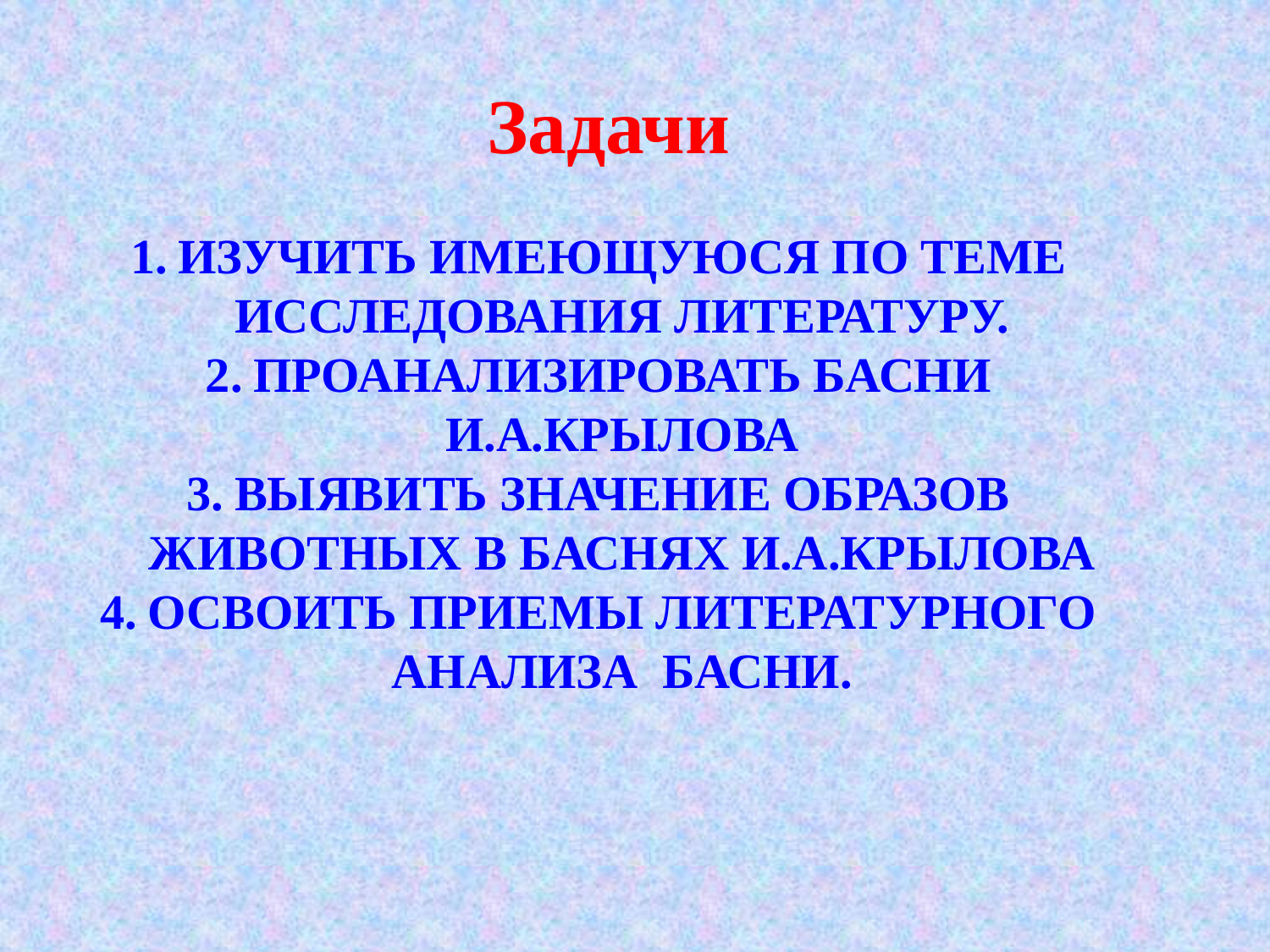

Задачи
Изучить имеющуюся по теме исследования литературу.
Проанализировать басни И.А.Крылова
Выявить значение образов животных в баснях И.а.крылова
Освоить приемы литературного анализА  басни.